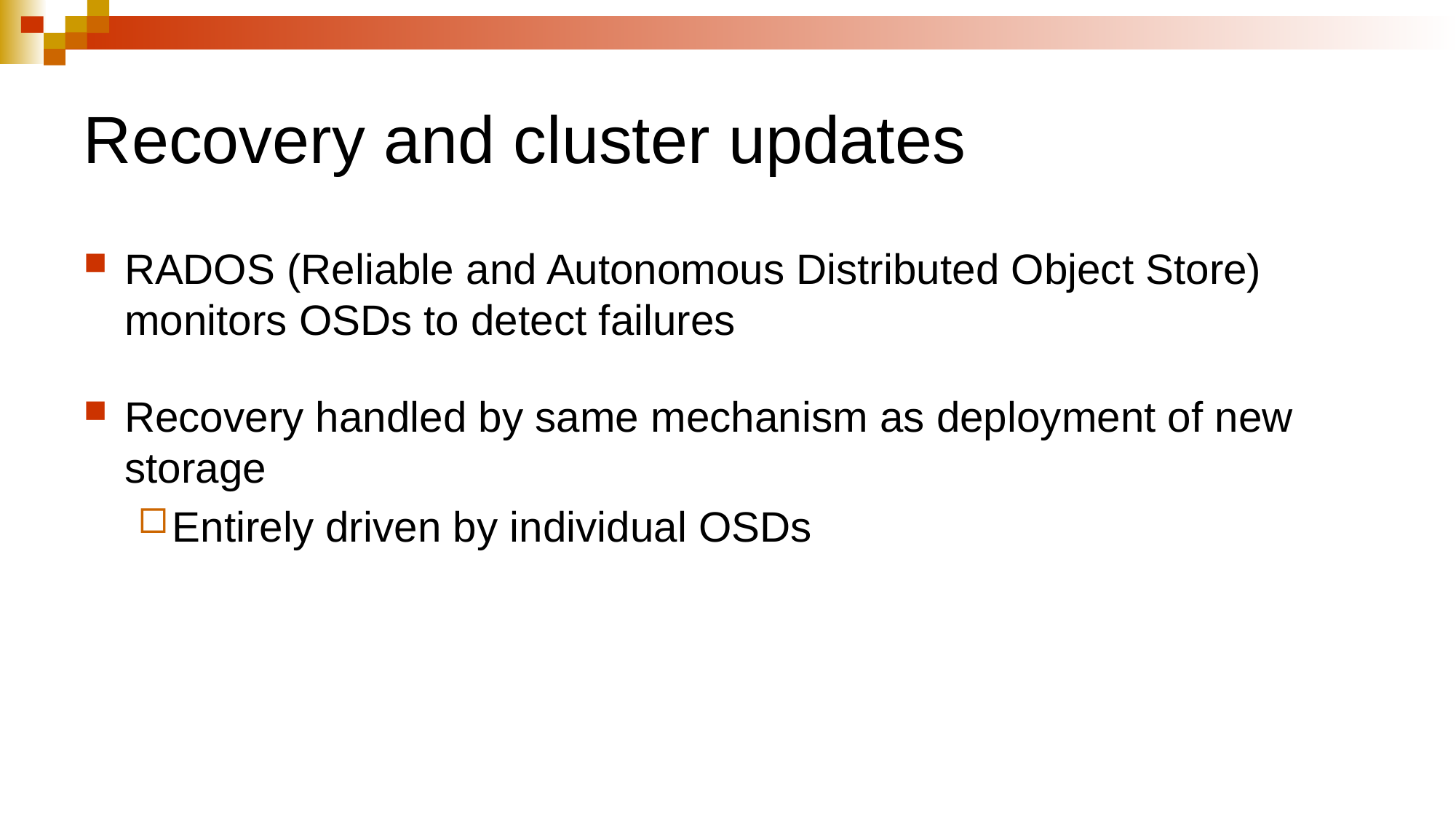

# Recovery and cluster updates
RADOS (Reliable and Autonomous Distributed Object Store) monitors OSDs to detect failures
Recovery handled by same mechanism as deployment of new storage
Entirely driven by individual OSDs